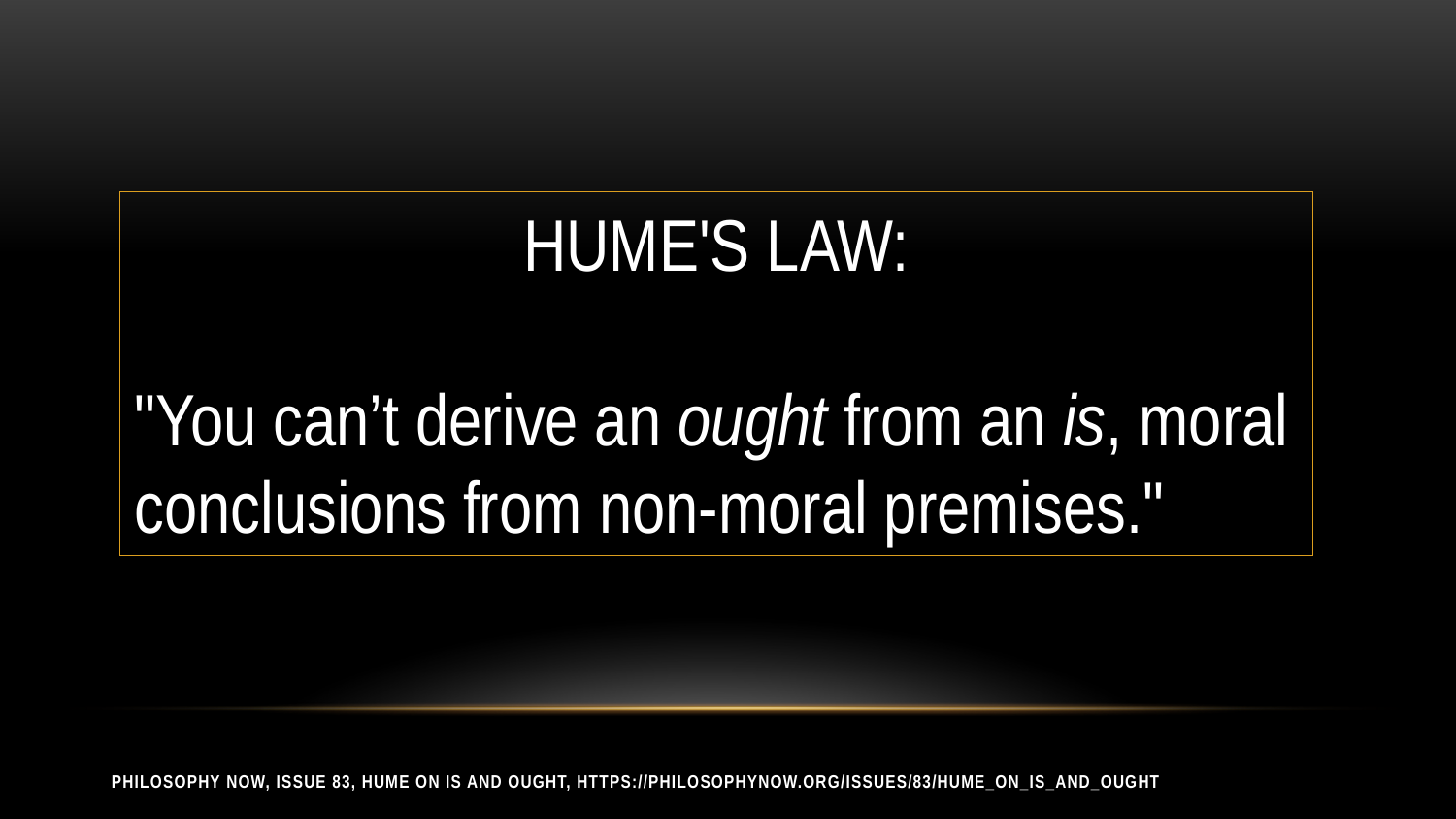

HUME'S LAW:

"You can’t derive an ought from an is, moral conclusions from non-moral premises."
Philosophy now, issue 83, Hume on is and ought, https://philosophynow.org/issues/83/Hume_on_Is_and_Ought